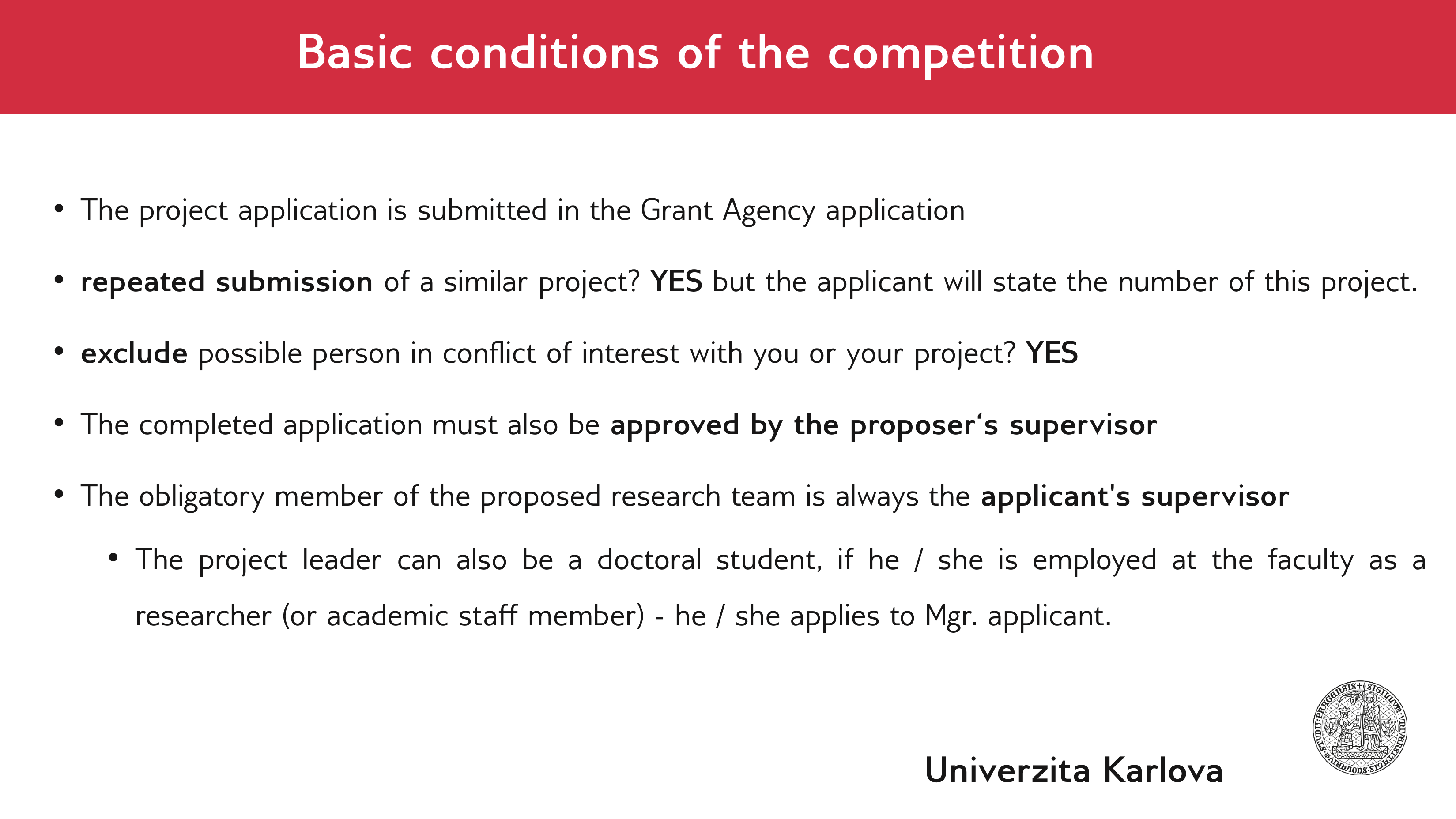

# Basic conditions of the competition
The project application is submitted in the Grant Agency application
repeated submission of a similar project? YES but the applicant will state the number of this project.
exclude possible person in conflict of interest with you or your project? YES
The completed application must also be approved by the proposer‘s supervisor
The obligatory member of the proposed research team is always the applicant's supervisor
The project leader can also be a doctoral student, if he / she is employed at the faculty as a researcher (or academic staff member) - he / she applies to Mgr. applicant.